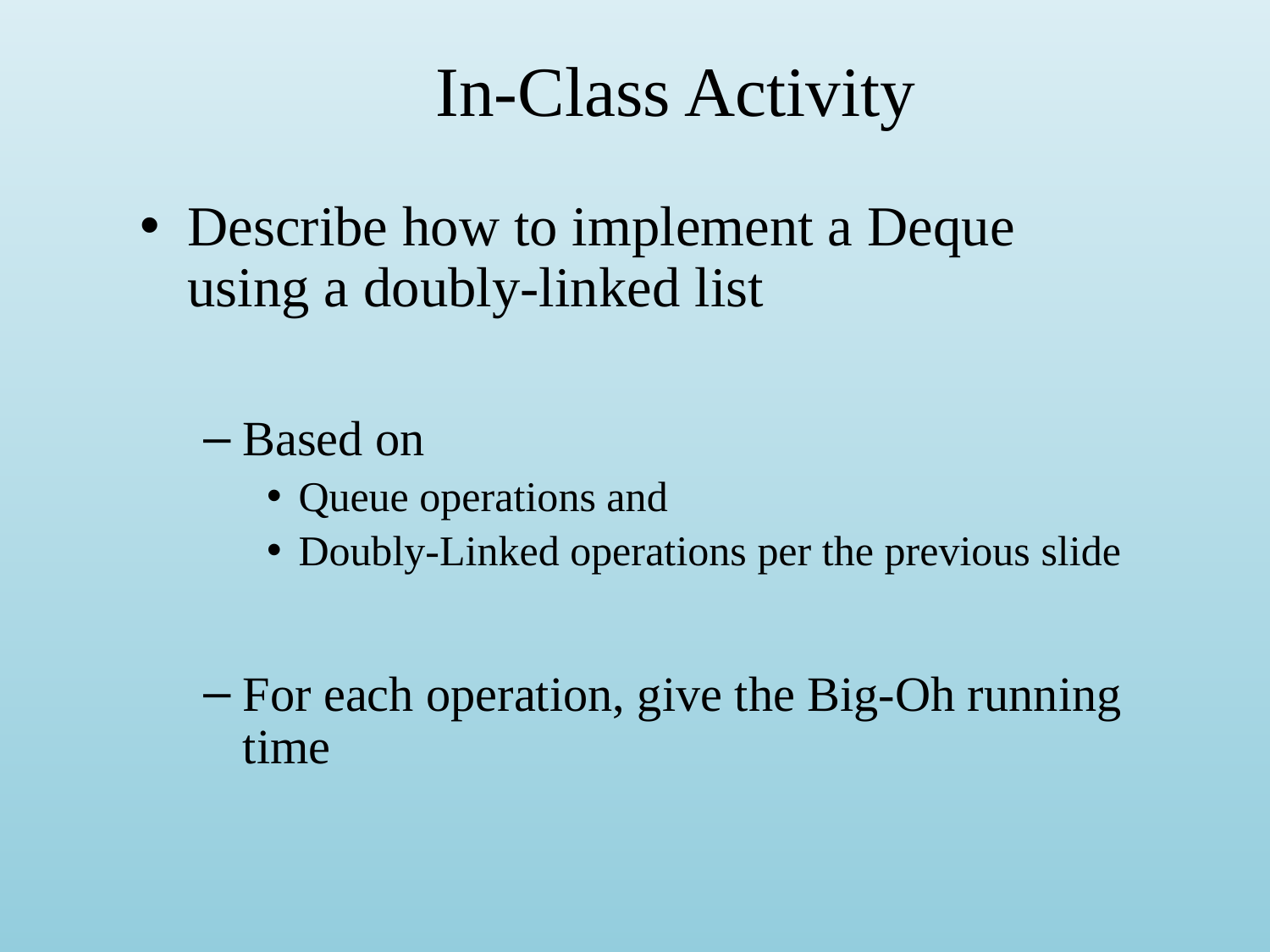

# In-Class Activity
Describe how to implement a Deque
using a doubly-linked list

Based on
Queue operations and
Doubly-Linked operations per the previous slide

For each operation, give the Big-Oh running time